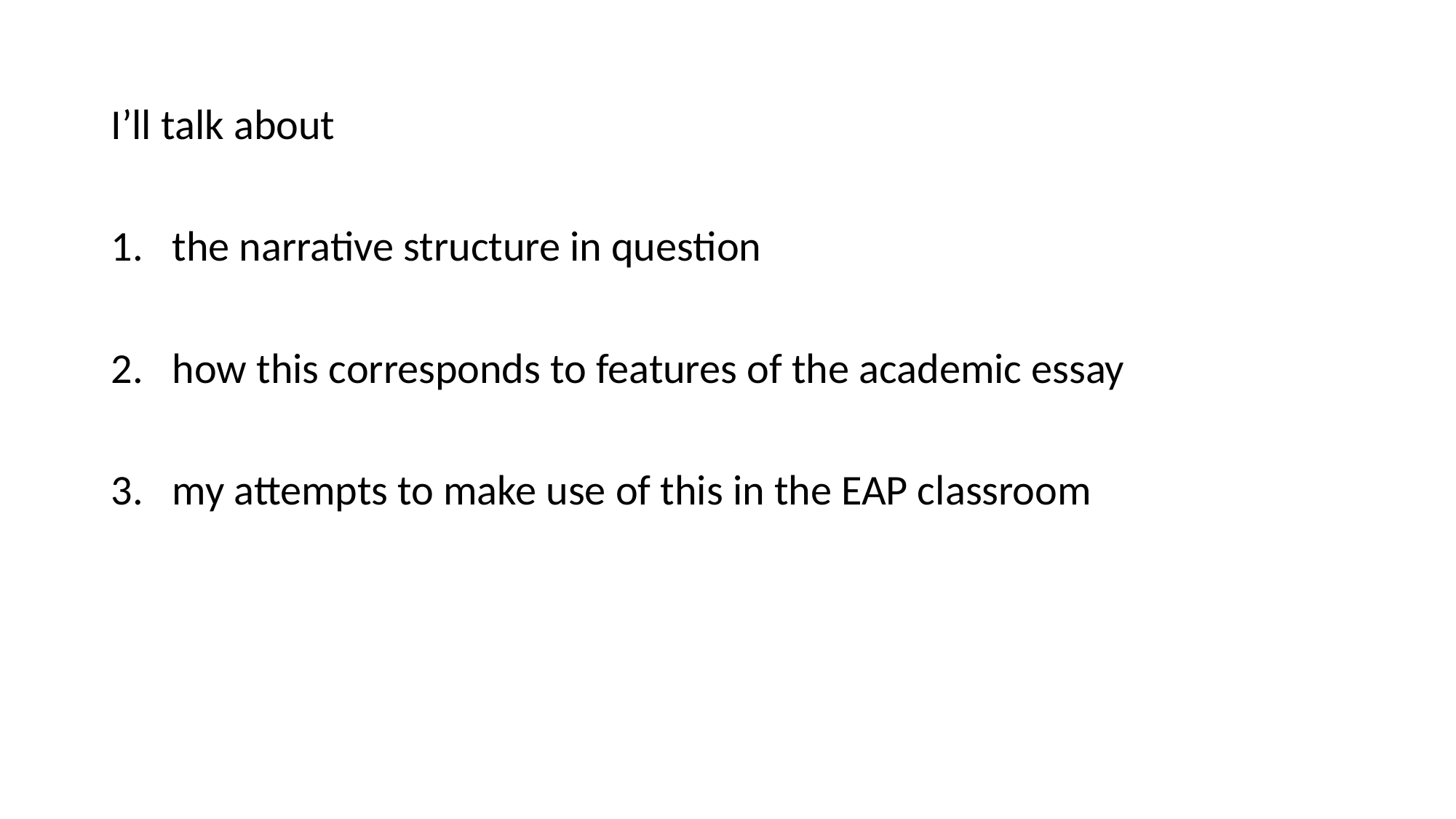

I’ll talk about

the narrative structure in question

how this corresponds to features of the academic essay

my attempts to make use of this in the EAP classroom